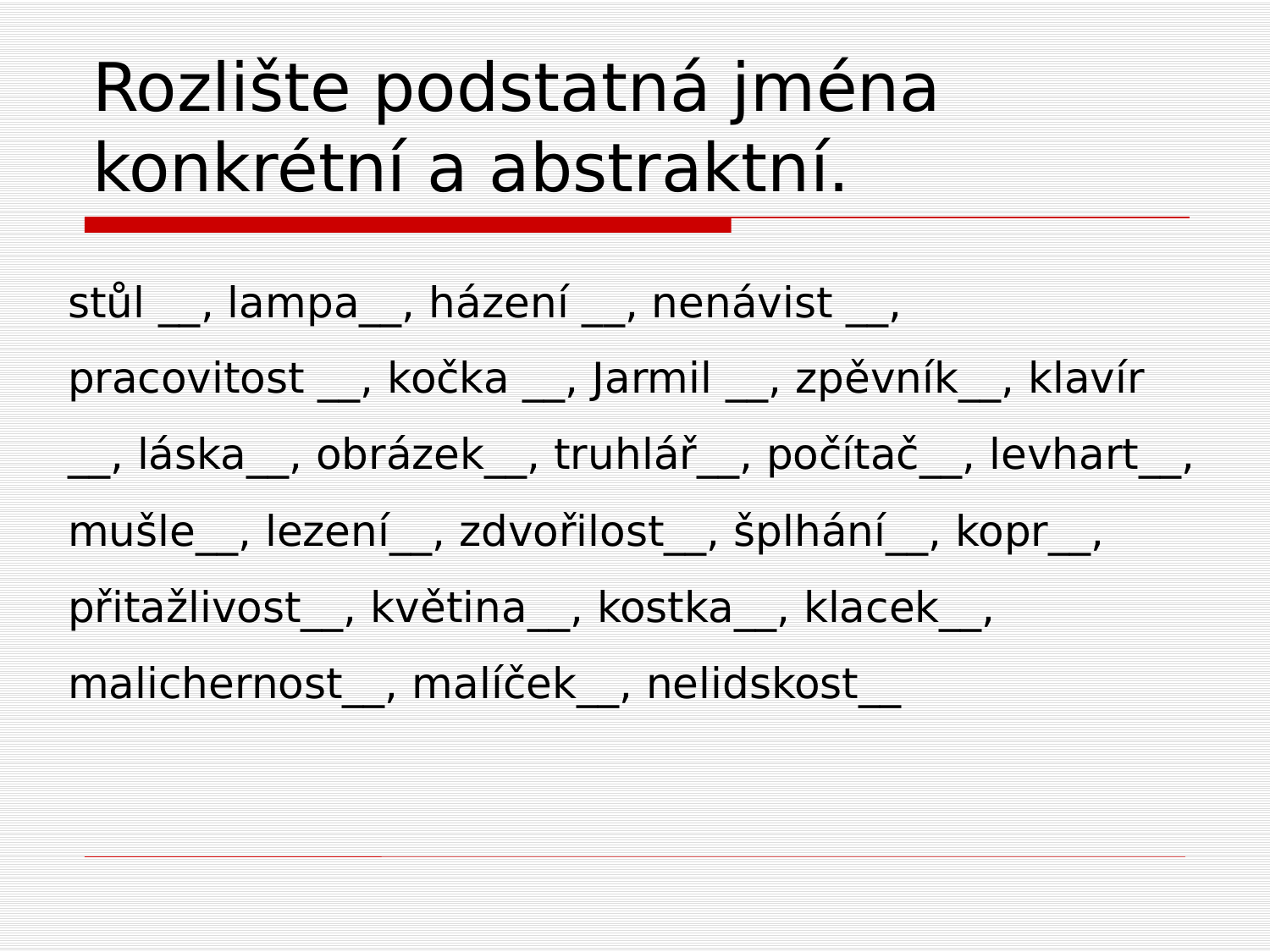

# Rozlište podstatná jména konkrétní a abstraktní.
stůl __, lampa__, házení __, nenávist __,                pracovitost __, kočka __, Jarmil __, zpěvník__, klavír __, láska__, obrázek__, truhlář__, počítač__, levhart__, mušle__, lezení__, zdvořilost__, šplhání__, kopr__, přitažlivost__, květina__, kostka__, klacek__, malichernost__, malíček__, nelidskost__